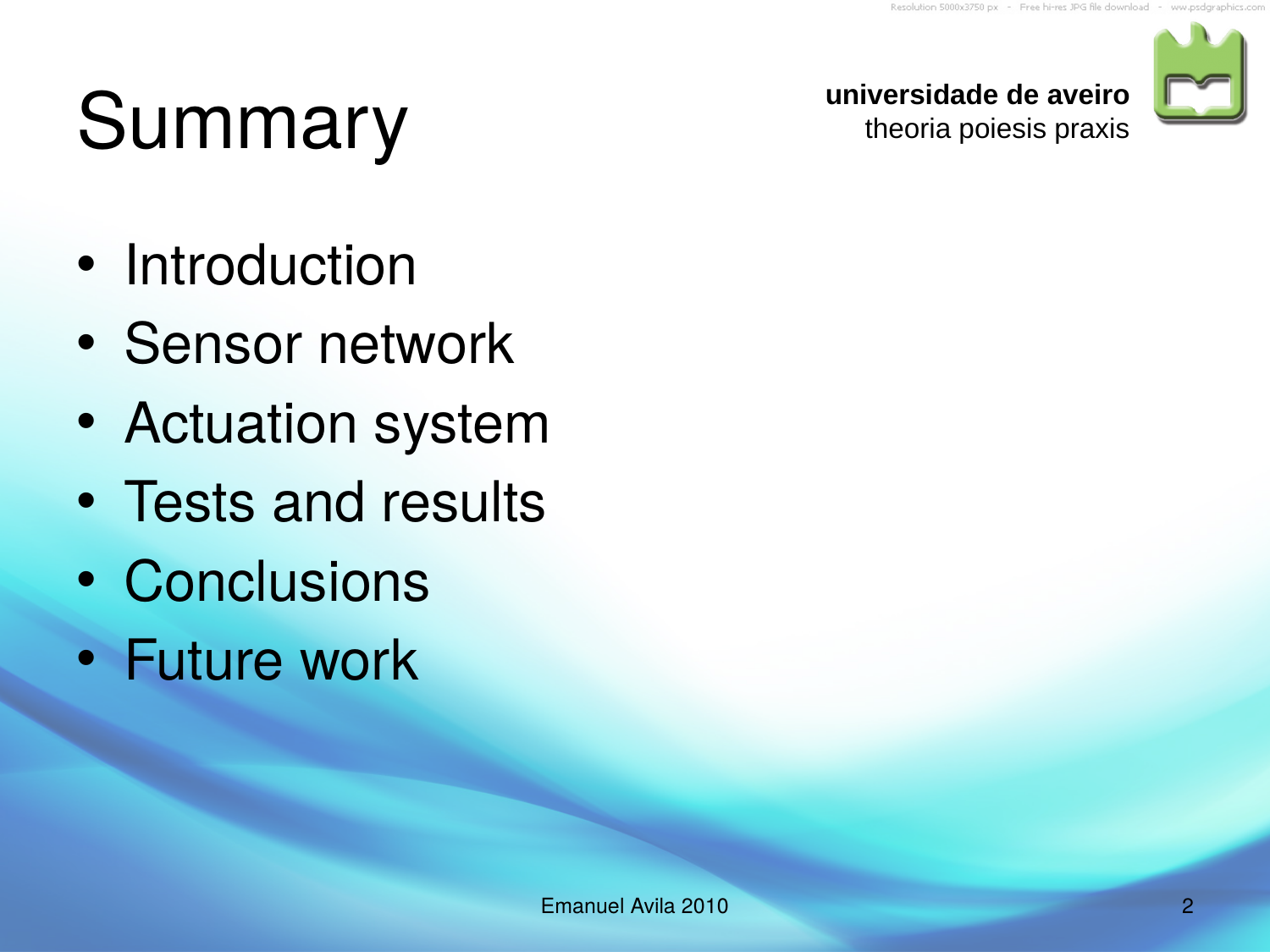

# Summary
Introduction
Sensor network
Actuation system
Tests and results
Conclusions
Future work
Emanuel Avila 2010
2